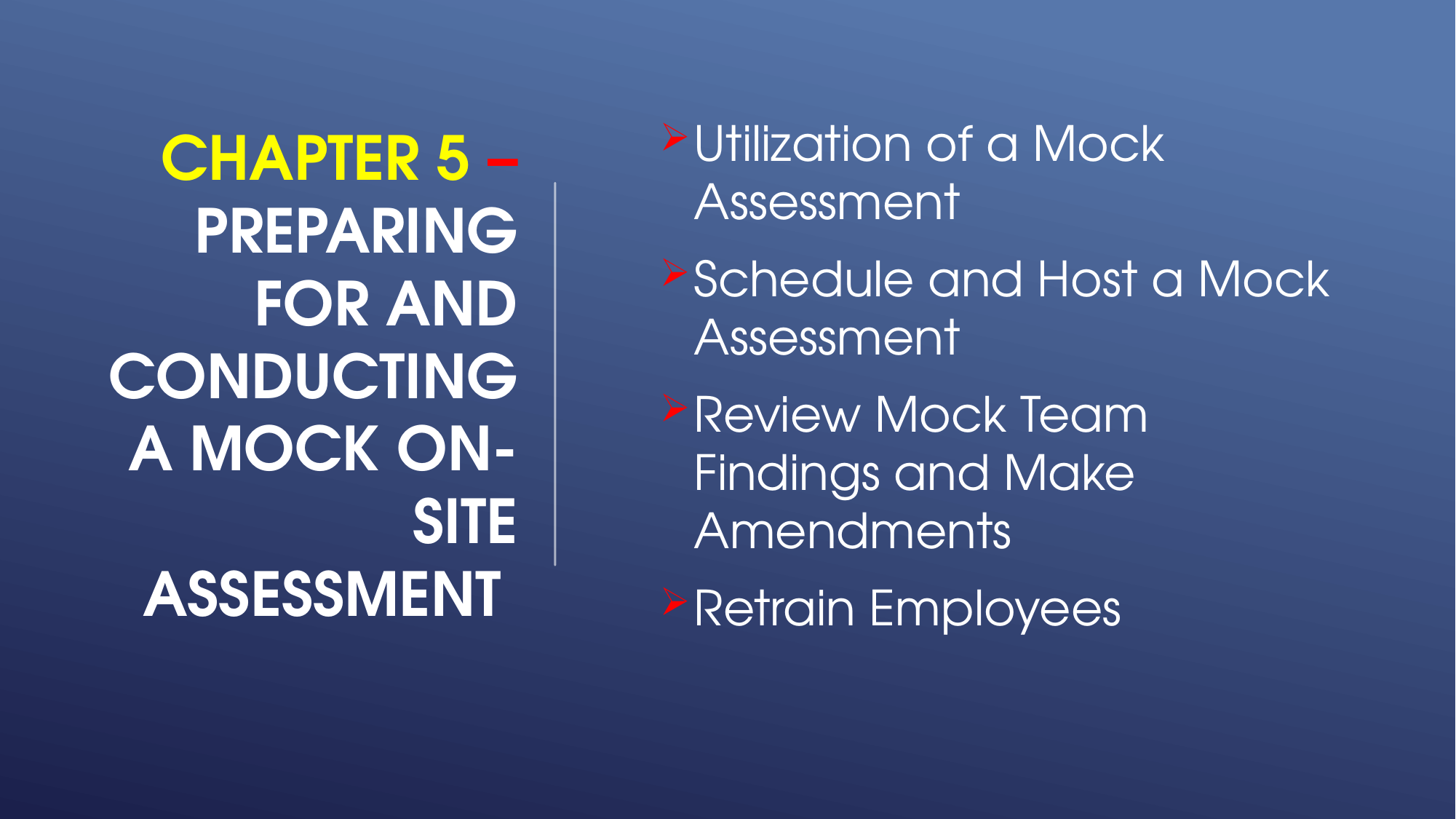

# Chapter 5 – Preparing for and conducting a mock on-site assessment
Utilization of a Mock Assessment
Schedule and Host a Mock Assessment
Review Mock Team Findings and Make Amendments
Retrain Employees